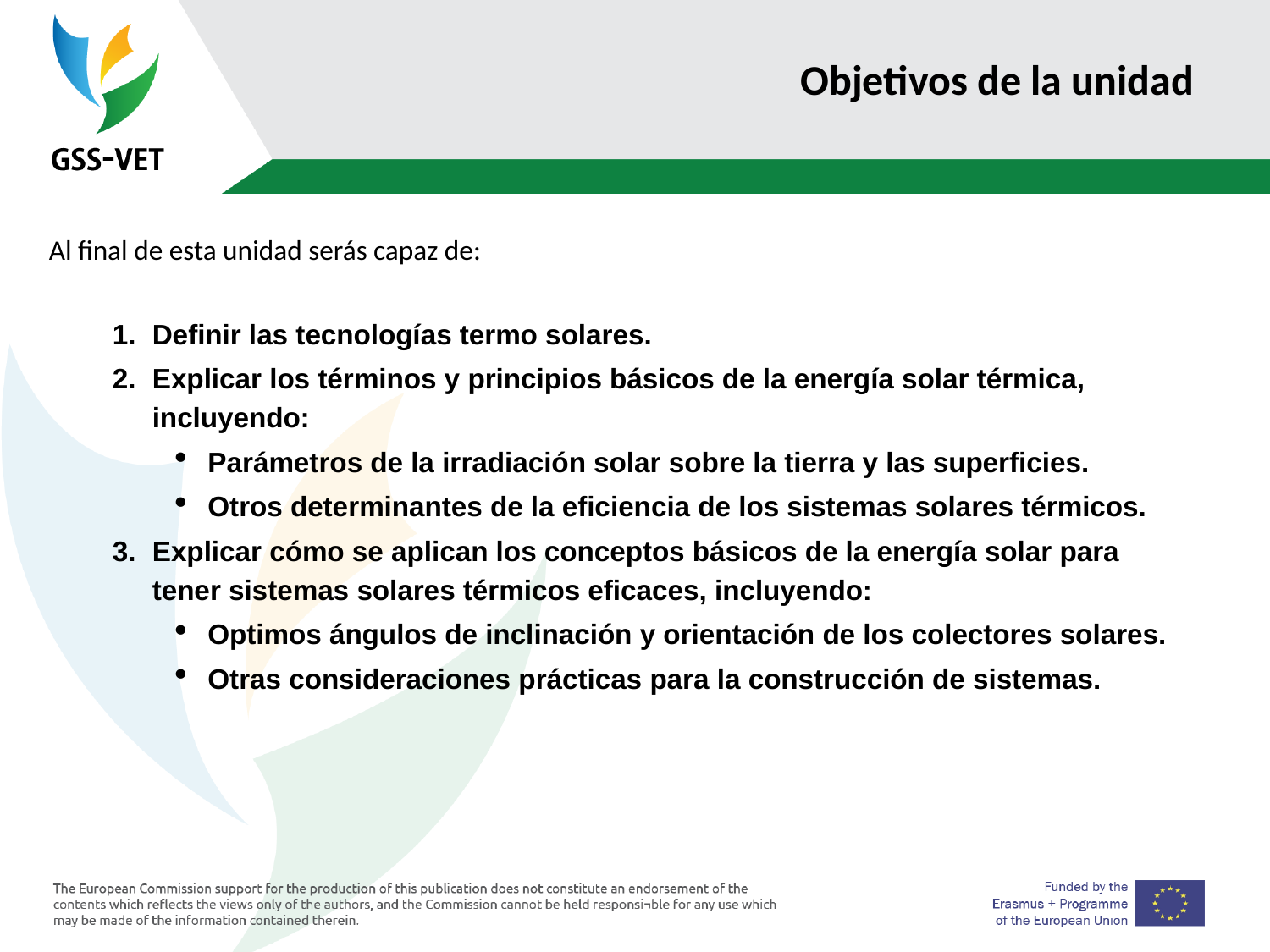

# Objetivos de la unidad
Al final de esta unidad serás capaz de:

Definir las tecnologías termo solares.
Explicar los términos y principios básicos de la energía solar térmica, incluyendo:
Parámetros de la irradiación solar sobre la tierra y las superficies.
Otros determinantes de la eficiencia de los sistemas solares térmicos.
Explicar cómo se aplican los conceptos básicos de la energía solar para tener sistemas solares térmicos eficaces, incluyendo:
Optimos ángulos de inclinación y orientación de los colectores solares.
Otras consideraciones prácticas para la construcción de sistemas.